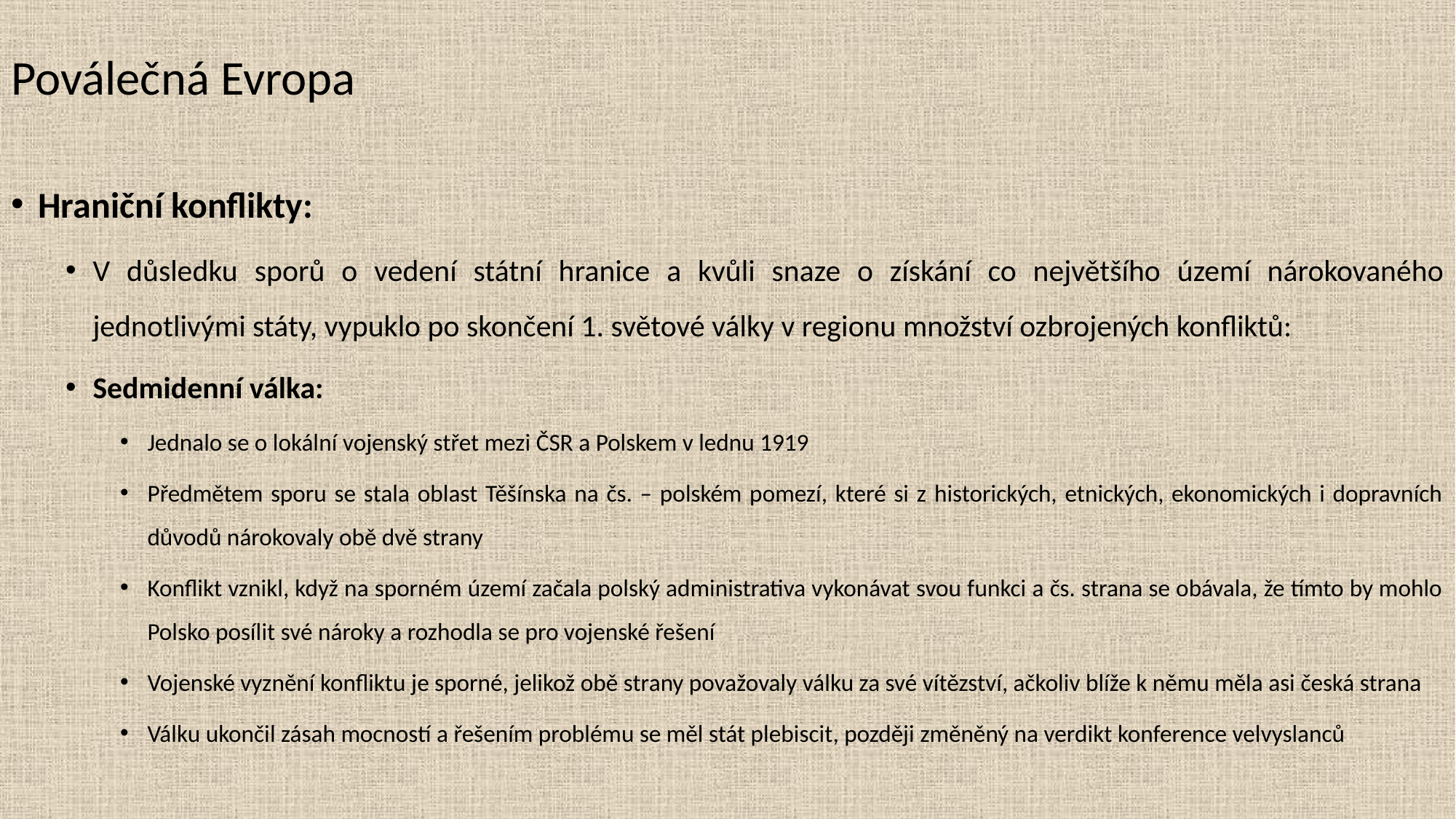

# Poválečná Evropa
Hraniční konflikty:
V důsledku sporů o vedení státní hranice a kvůli snaze o získání co největšího území nárokovaného jednotlivými státy, vypuklo po skončení 1. světové války v regionu množství ozbrojených konfliktů:
Sedmidenní válka:
Jednalo se o lokální vojenský střet mezi ČSR a Polskem v lednu 1919
Předmětem sporu se stala oblast Těšínska na čs. – polském pomezí, které si z historických, etnických, ekonomických i dopravních důvodů nárokovaly obě dvě strany
Konflikt vznikl, když na sporném území začala polský administrativa vykonávat svou funkci a čs. strana se obávala, že tímto by mohlo Polsko posílit své nároky a rozhodla se pro vojenské řešení
Vojenské vyznění konfliktu je sporné, jelikož obě strany považovaly válku za své vítězství, ačkoliv blíže k němu měla asi česká strana
Válku ukončil zásah mocností a řešením problému se měl stát plebiscit, později změněný na verdikt konference velvyslanců